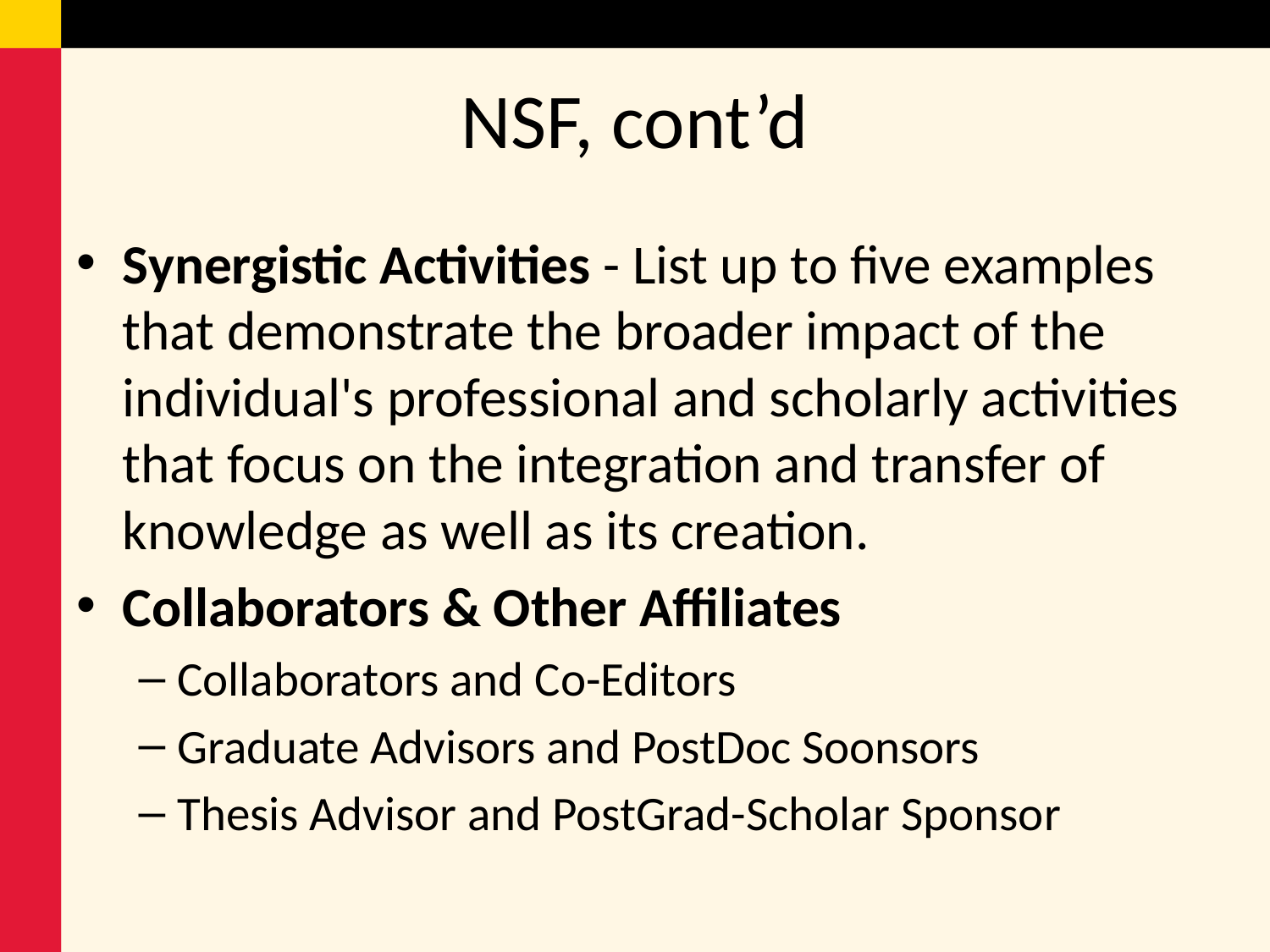

# NSF, cont’d
Synergistic Activities - List up to five examples that demonstrate the broader impact of the individual's professional and scholarly activities that focus on the integration and transfer of knowledge as well as its creation.
Collaborators & Other Affiliates
Collaborators and Co-Editors
Graduate Advisors and PostDoc Soonsors
Thesis Advisor and PostGrad-Scholar Sponsor